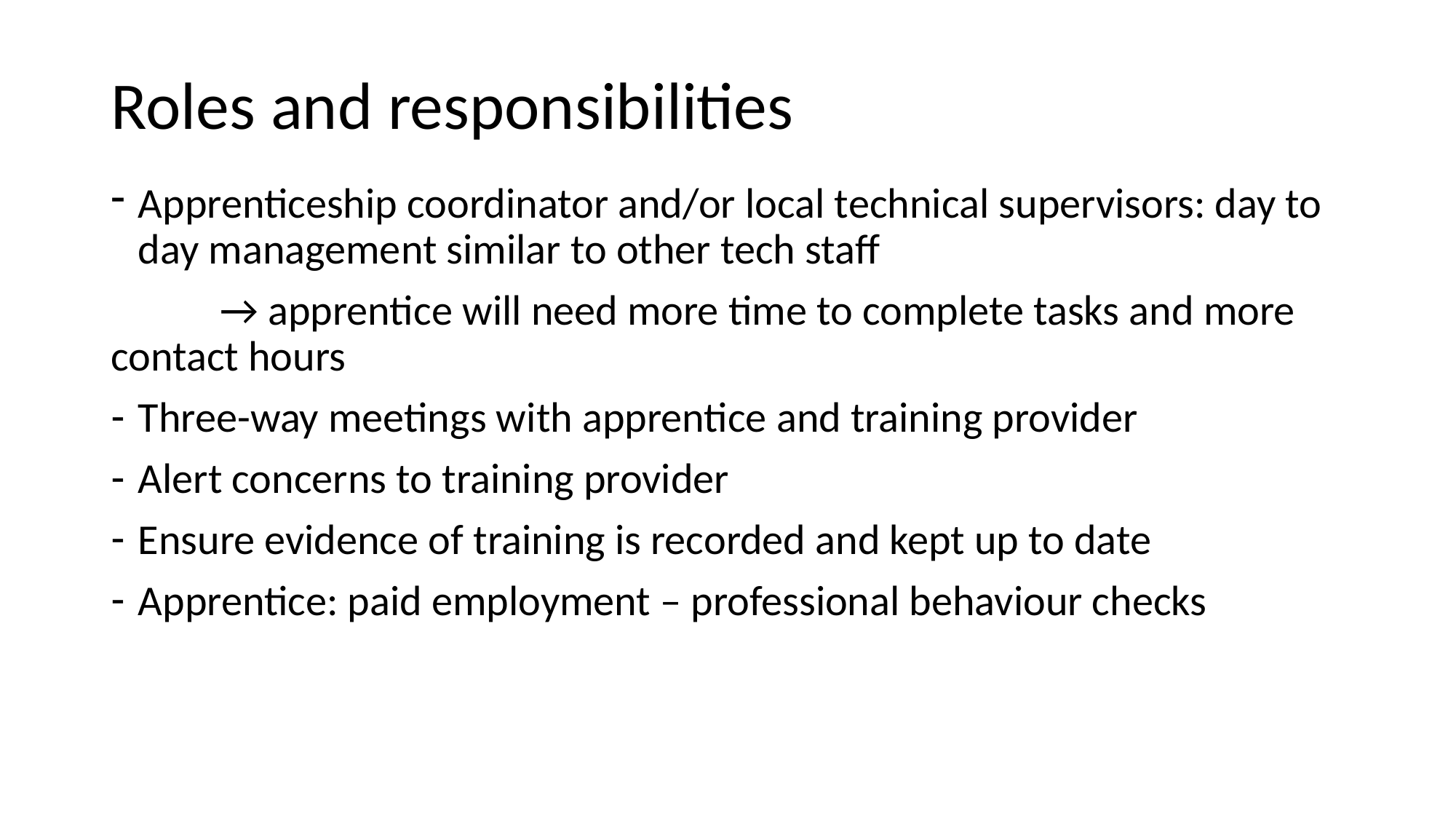

# Roles and responsibilities
Apprenticeship coordinator and/or local technical supervisors: day to day management similar to other tech staff
	→ apprentice will need more time to complete tasks and more 	contact hours
Three-way meetings with apprentice and training provider
Alert concerns to training provider
Ensure evidence of training is recorded and kept up to date
Apprentice: paid employment – professional behaviour checks